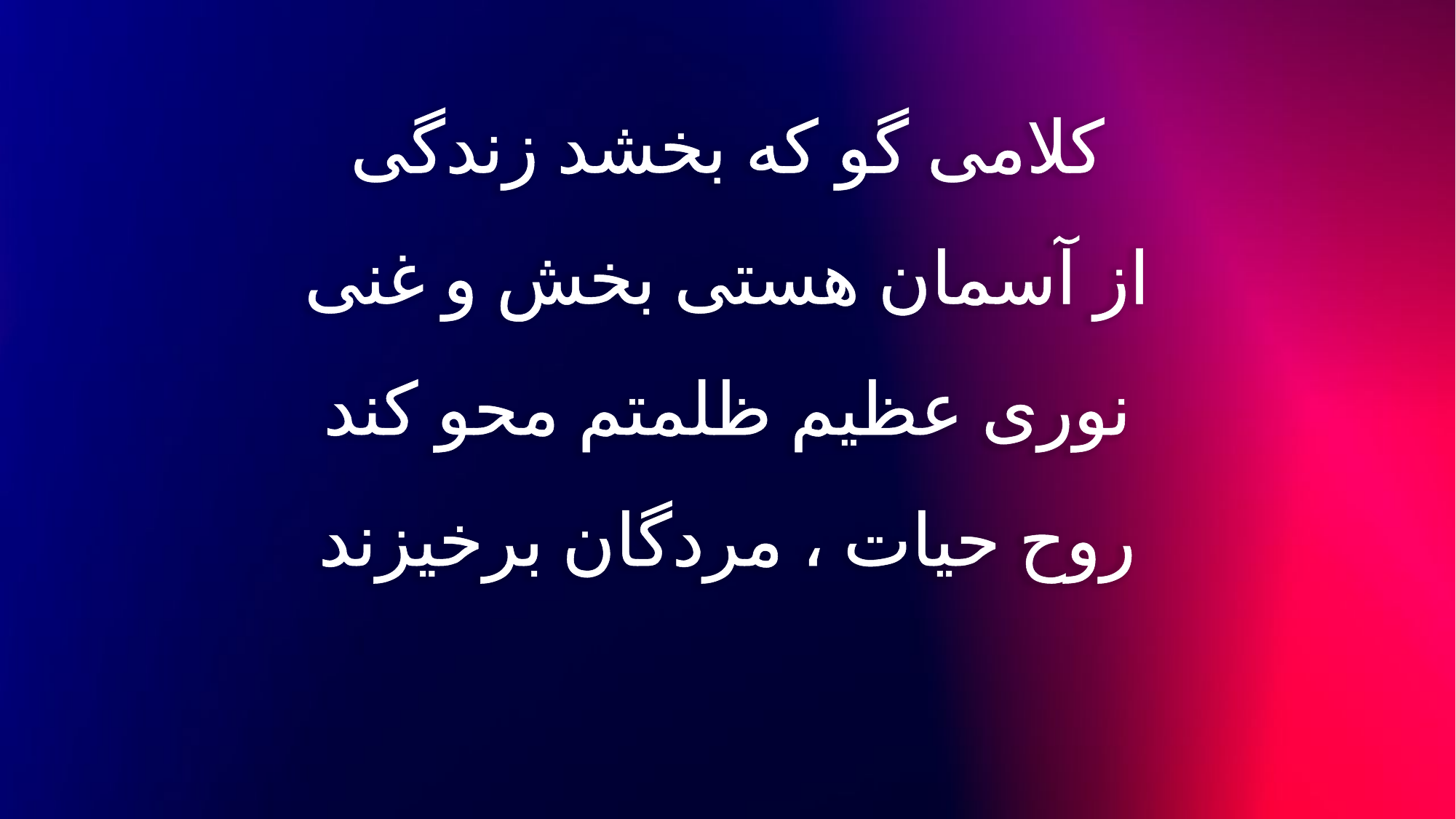

کلامی گو که بخشد زندگی
از آسمان هستی بخش و غنی
نوری عظیم ظلمتم محو کند
روح حیات ، مردگان برخیزند